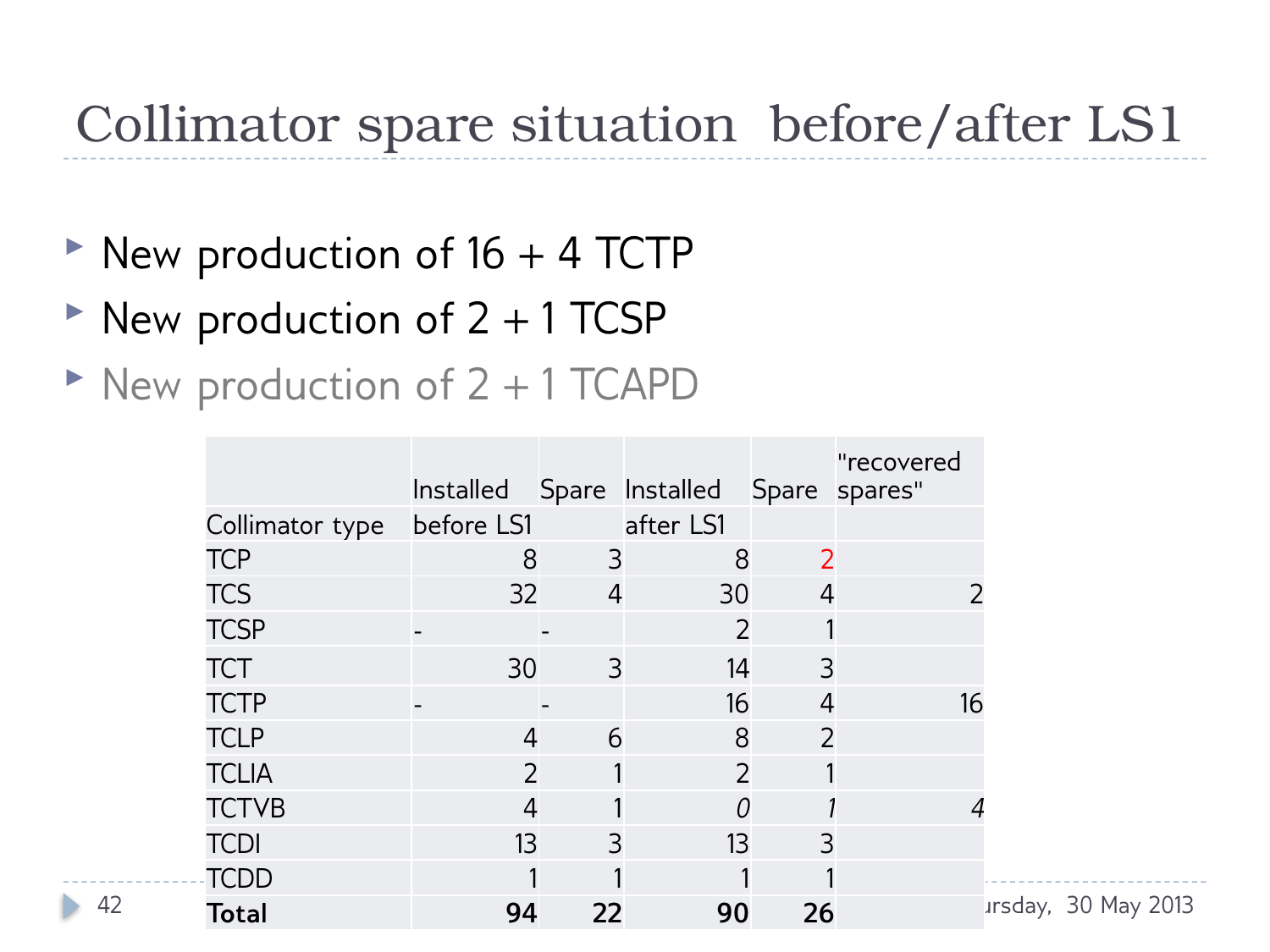

# Collimator spare situation  before/after LS1
New production of 16 + 4 TCTP
New production of 2 + 1 TCSP
New production of 2 + 1 TCAPD

|  | Installed | Spare | Installed | Spare | "recovered spares" |
| --- | --- | --- | --- | --- | --- |
| Collimator type | before LS1 |  | after LS1 |  |  |
| TCP | 8 | 3 | 8 | 2 |  |
| TCS | 32 | 4 | 30 | 4 | 2 |
| TCSP | - | - | 2 | 1 |  |
| TCT | 30 | 3 | 14 | 3 |  |
| TCTP | - | - | 16 | 4 | 16 |
| TCLP | 4 | 6 | 8 | 2 |  |
| TCLIA | 2 | 1 | 2 | 1 |  |
| TCTVB | 4 | 1 | 0 | 1 | 4 |
| TCDI | 13 | 3 | 13 | 3 |  |
| TCDD | 1 | 1 | 1 | 1 |  |
| Total | 94 | 22 | 90 | 26 |  |
42
LHC Collimation Review 2013
Thursday,  30 May 2013